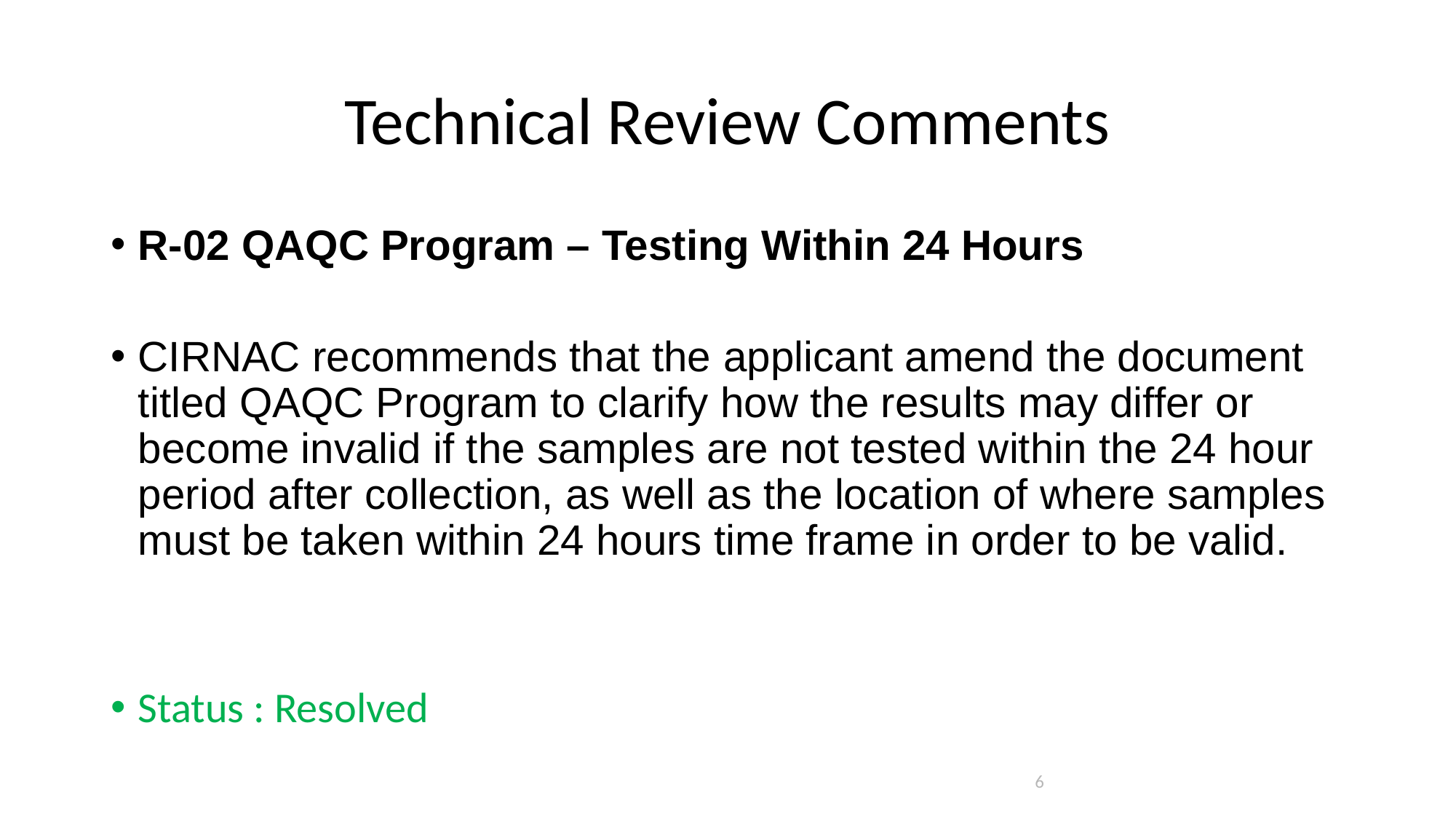

# Technical Review Comments
R-02 QAQC Program – Testing Within 24 Hours
CIRNAC recommends that the applicant amend the document titled QAQC Program to clarify how the results may differ or become invalid if the samples are not tested within the 24 hour period after collection, as well as the location of where samples must be taken within 24 hours time frame in order to be valid.

Status : Resolved

6